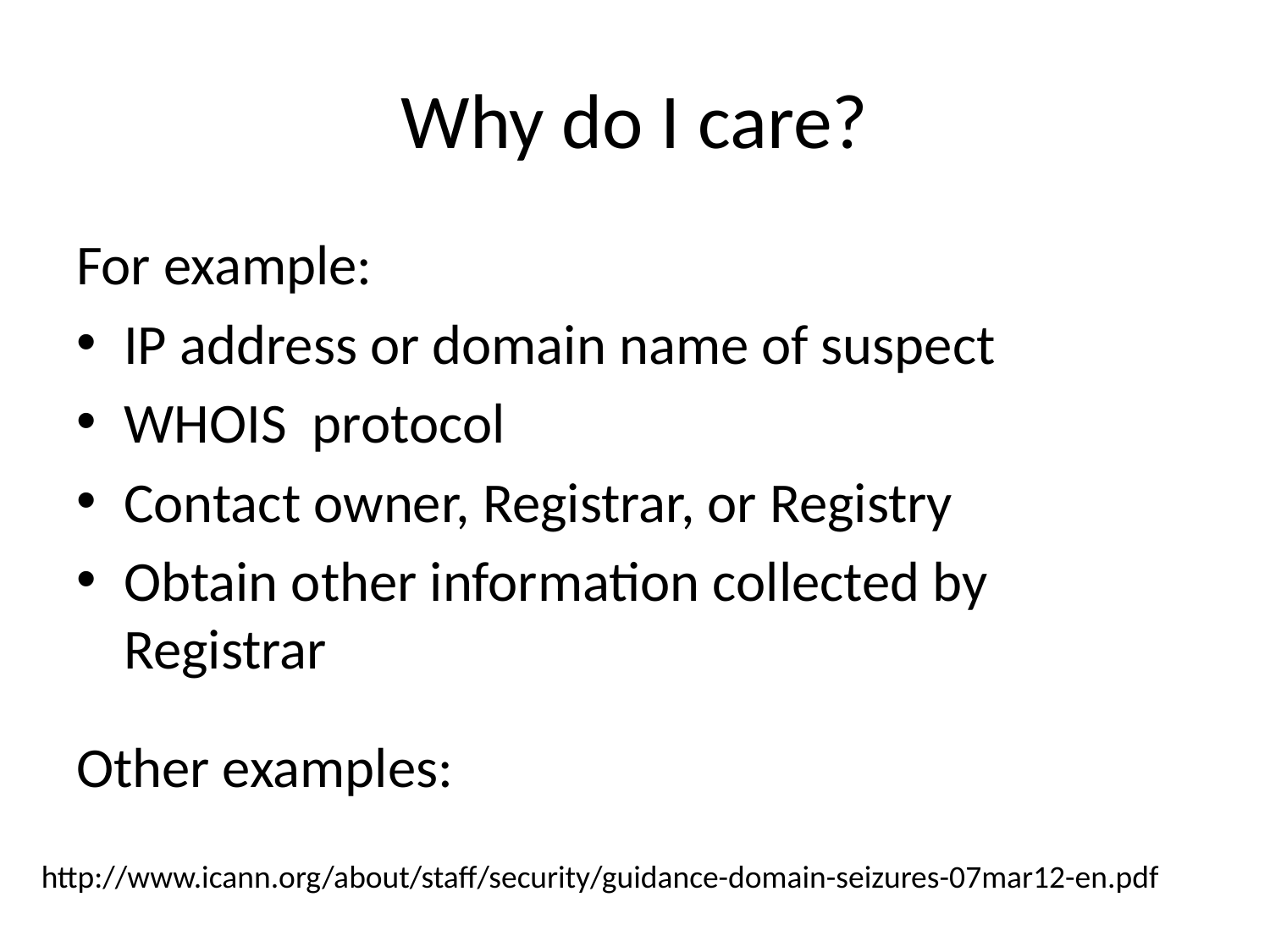

# Why do I care?
For example:
IP address or domain name of suspect
WHOIS  protocol
Contact owner, Registrar, or Registry
Obtain other information collected by Registrar

Other examples:

    http://www.icann.org/about/staff/security/guidance-domain-seizures-07mar12-en.pdf